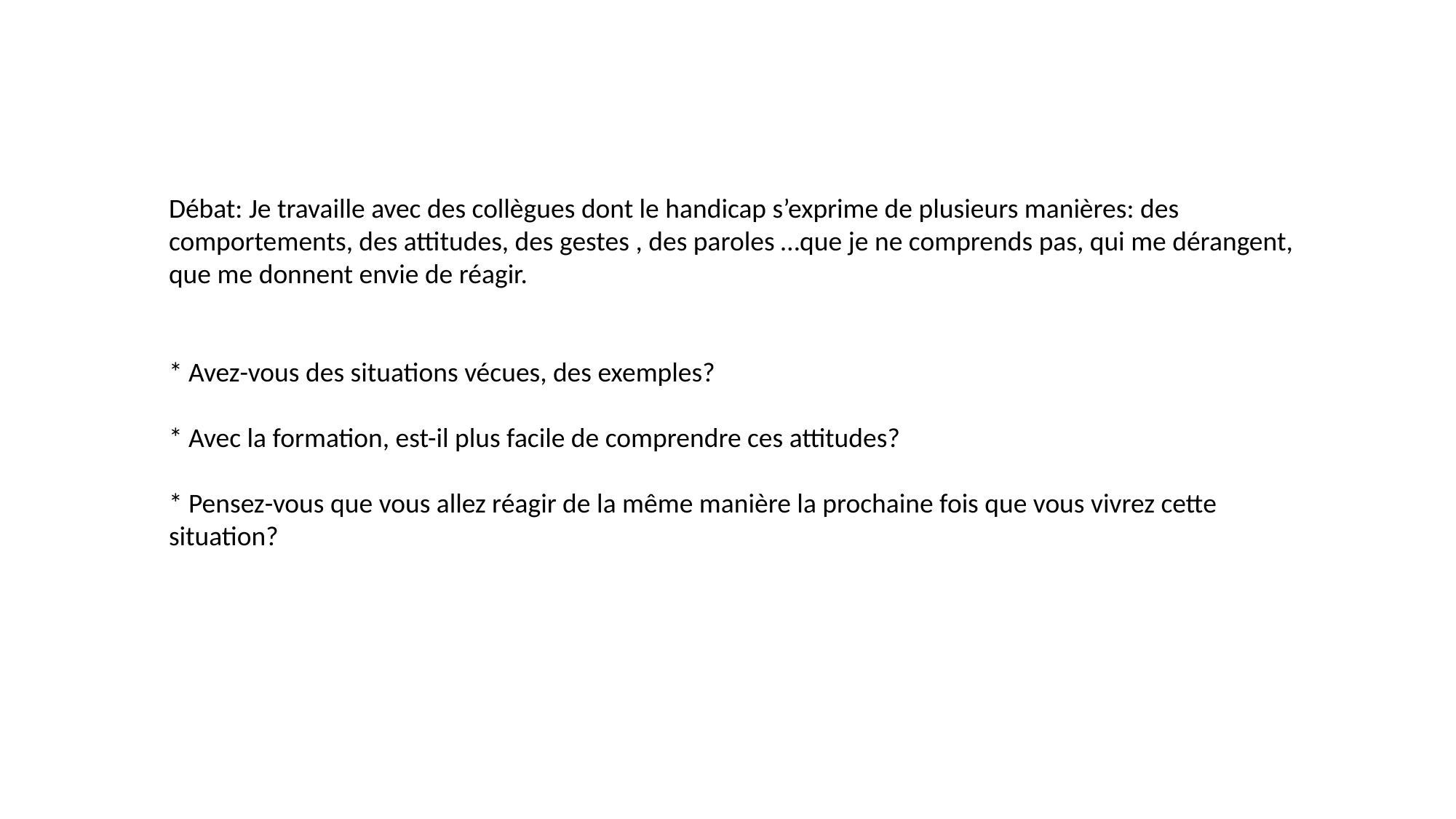

Débat: Je travaille avec des collègues dont le handicap s’exprime de plusieurs manières: des comportements, des attitudes, des gestes , des paroles …que je ne comprends pas, qui me dérangent, que me donnent envie de réagir.

* Avez-vous des situations vécues, des exemples?

* Avec la formation, est-il plus facile de comprendre ces attitudes?

* Pensez-vous que vous allez réagir de la même manière la prochaine fois que vous vivrez cette situation?